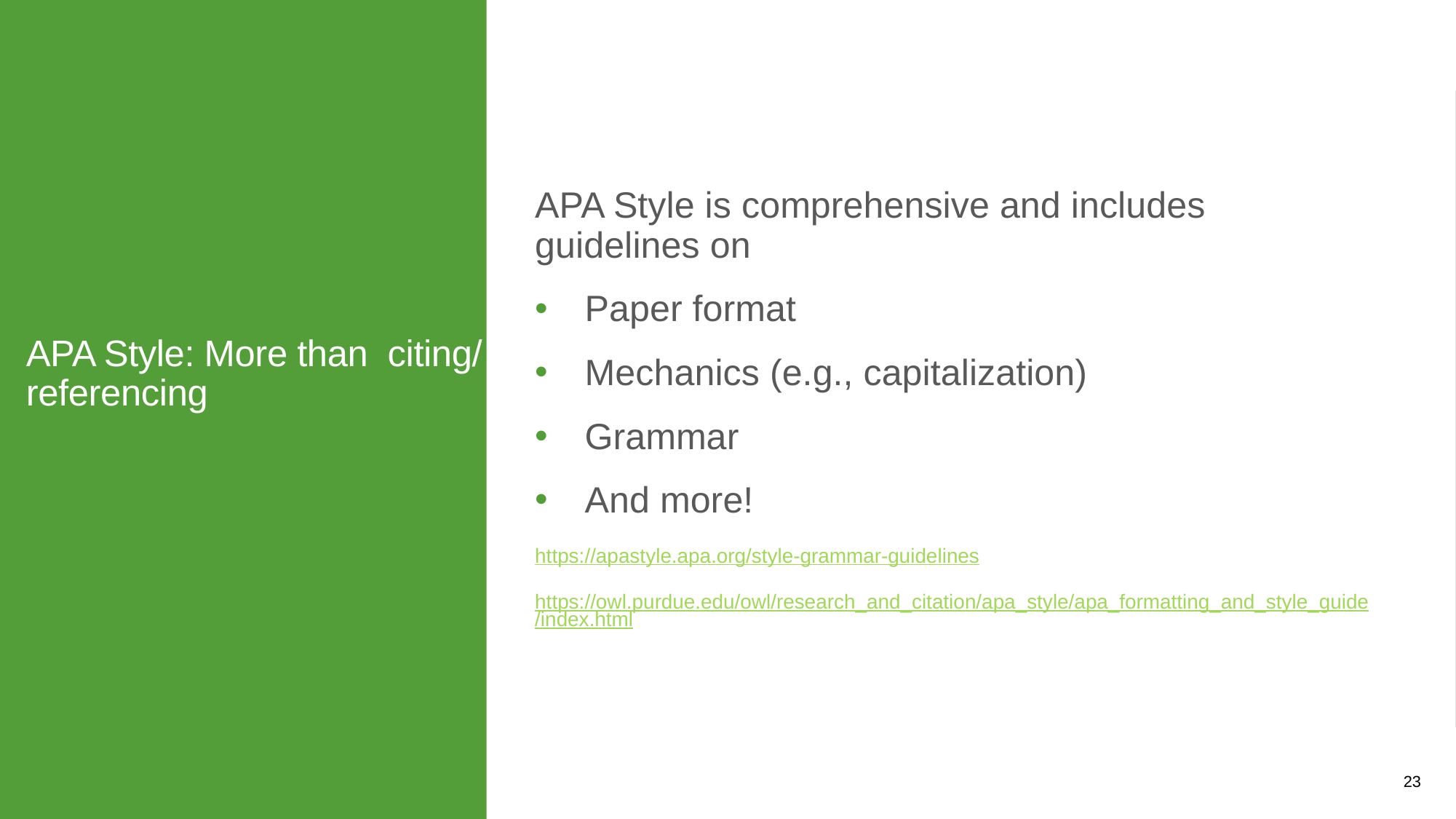

APA Style is comprehensive and includes guidelines on
Paper format
Mechanics (e.g., capitalization)
Grammar
And more!
https://apastyle.apa.org/style-grammar-guidelines
https://owl.purdue.edu/owl/research_and_citation/apa_style/apa_formatting_and_style_guide/index.html

# APA Style: More than  citing/ referencing
23